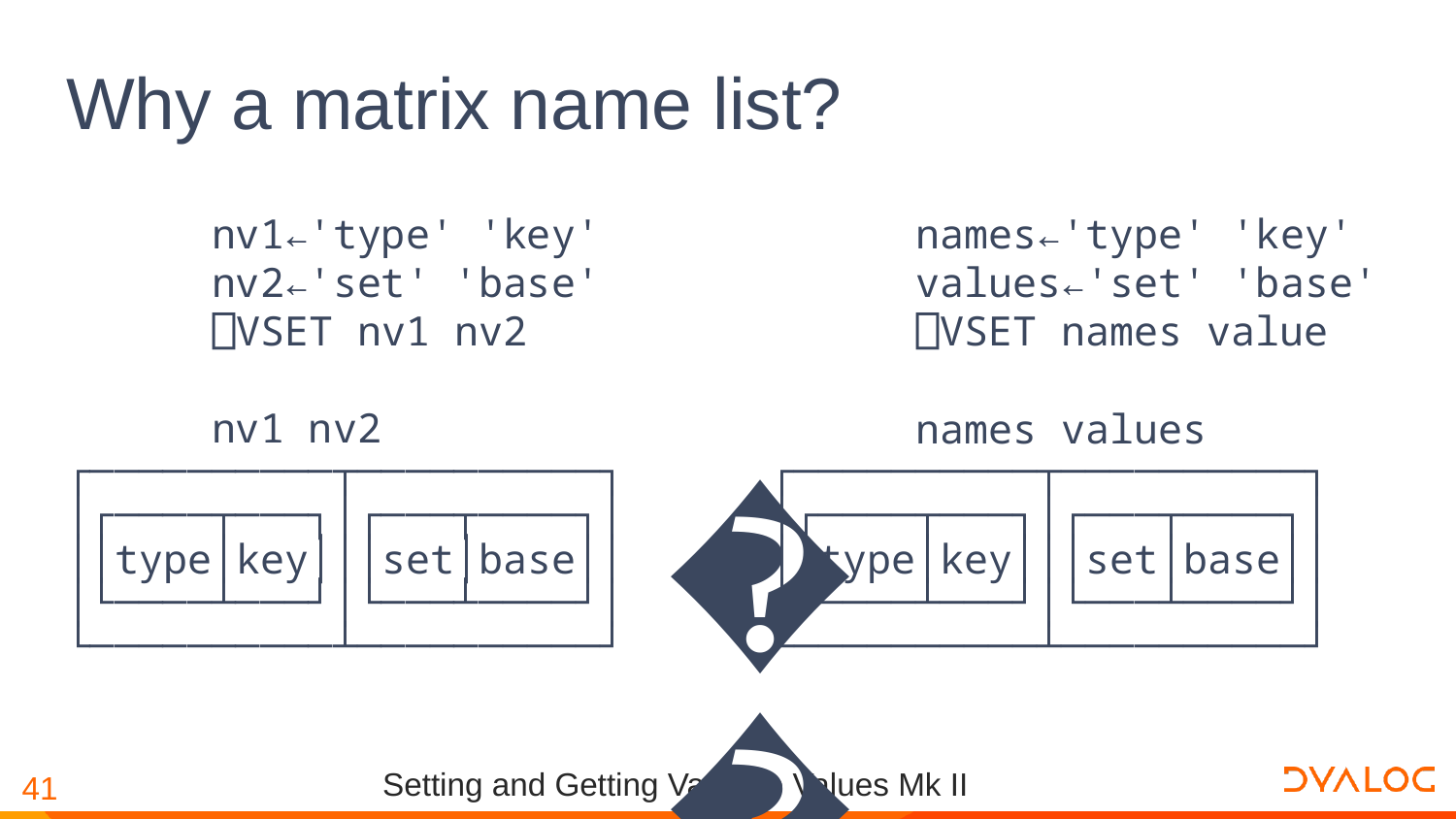

# Why a matrix name list?
      nv1←'type' 'key'
      nv2←'set' 'base'
      ⎕VSET nv1 nv2

      nv1 nv2
┌──────────┬──────────┐
│┌────┬───┐│┌───┬────┐│
││type│key│││set│base││
│└────┴───┘│└───┴────┘│
└──────────┴──────────┘

      names←'type' 'key'
      values←'set' 'base'
      ⎕VSET names value

      names values
┌──────────┬──────────┐
│┌────┬───┐│┌───┬────┐│
││type│key│││set│base││
│└────┴───┘│└───┴────┘│
└──────────┴──────────┘

😢